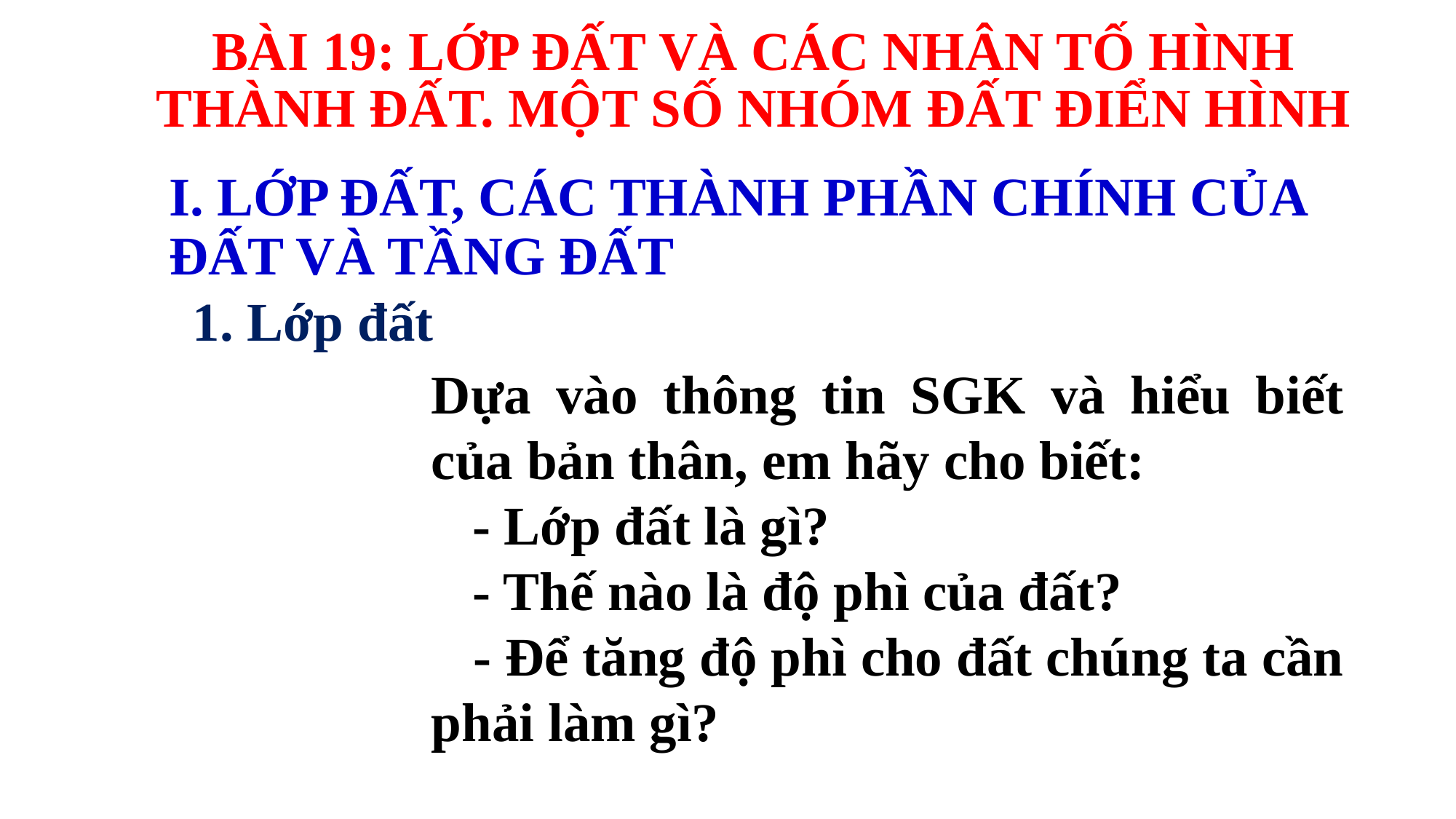

BÀI 19: LỚP ĐẤT VÀ CÁC NHÂN TỐ HÌNH THÀNH ĐẤT. MỘT SỐ NHÓM ĐẤT ĐIỂN HÌNH
I. LỚP ĐẤT, CÁC THÀNH PHẦN CHÍNH CỦA ĐẤT VÀ TẦNG ĐẤT
1. Lớp đất
Dựa vào thông tin SGK và hiểu biết của bản thân, em hãy cho biết:
   - Lớp đất là gì?
   - Thế nào là độ phì của đất?
   - Để tăng độ phì cho đất chúng ta cần phải làm gì?